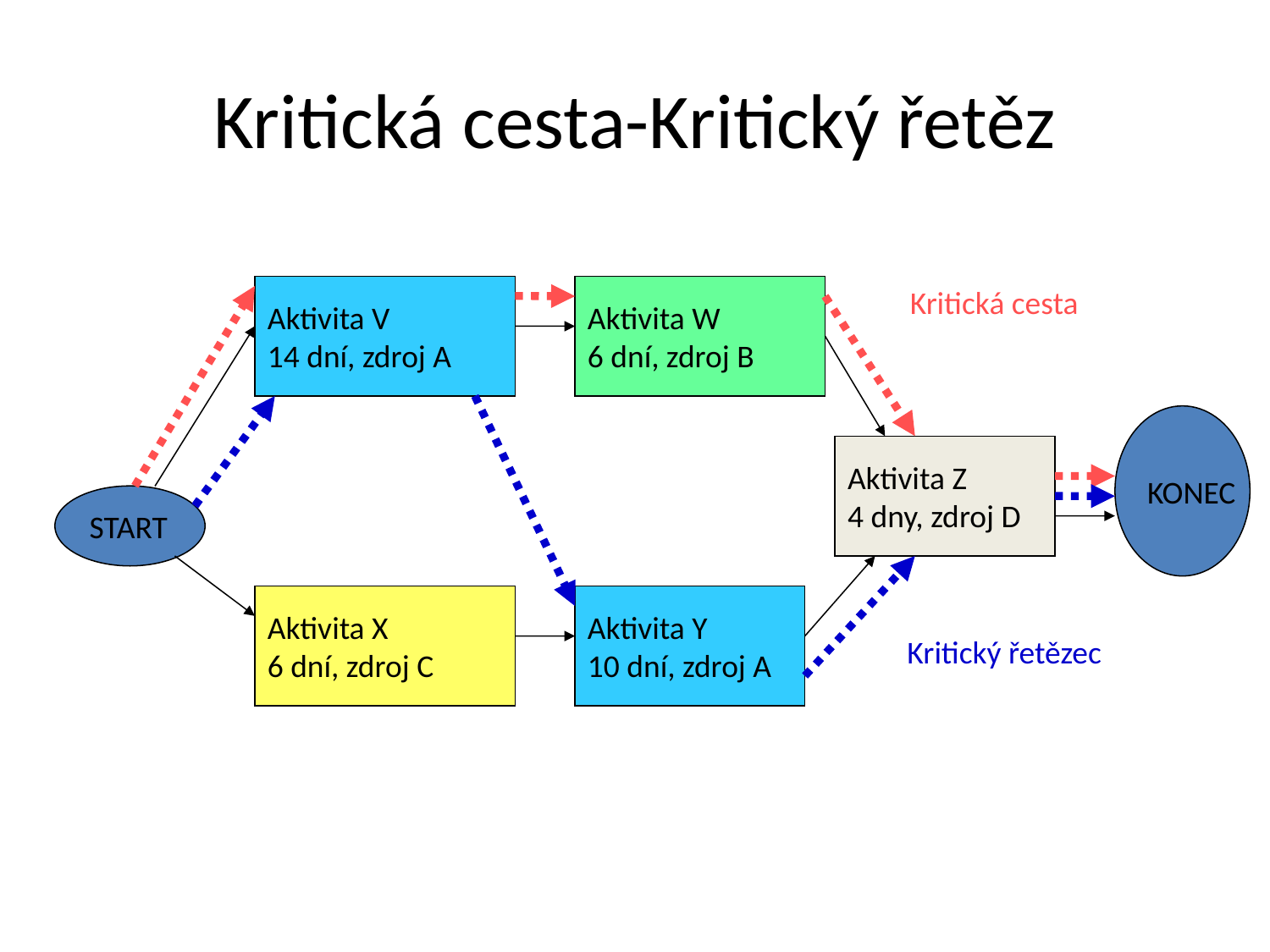

# Kritická cesta-Kritický řetěz
Aktivita V
14 dní, zdroj A
Aktivita W
6 dní, zdroj B
Kritická cesta

KONEC
Aktivita Z
4 dny, zdroj D

START

Aktivita X
6 dní, zdroj C
Aktivita Y
10 dní, zdroj A
Kritický řetězec